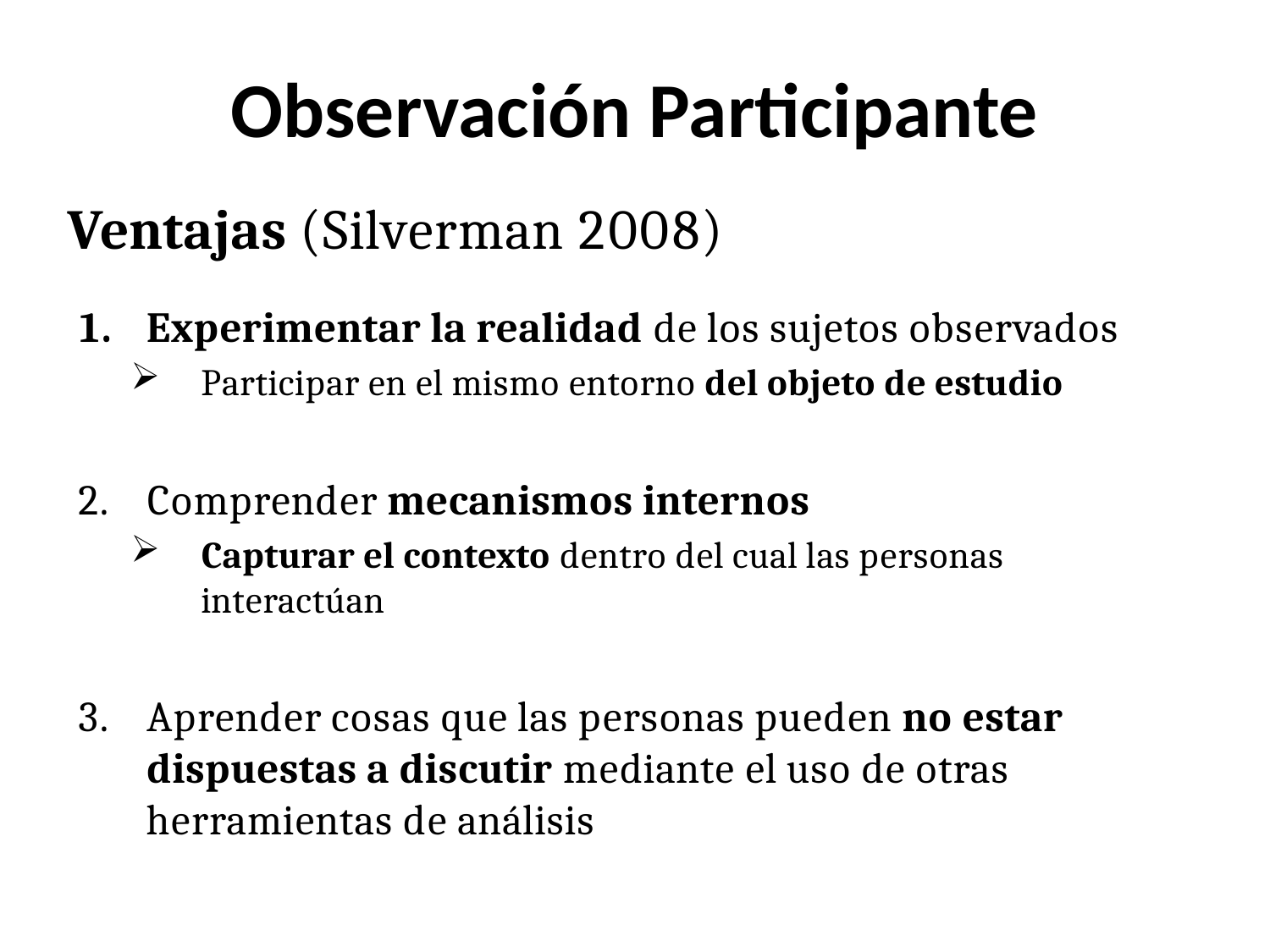

# Observación Participante
Ventajas (Silverman 2008)

Experimentar la realidad de los sujetos observados
Participar en el mismo entorno del objeto de estudio

Comprender mecanismos internos
Capturar el contexto dentro del cual las personas interactúan

Aprender cosas que las personas pueden no estar dispuestas a discutir mediante el uso de otras herramientas de análisis